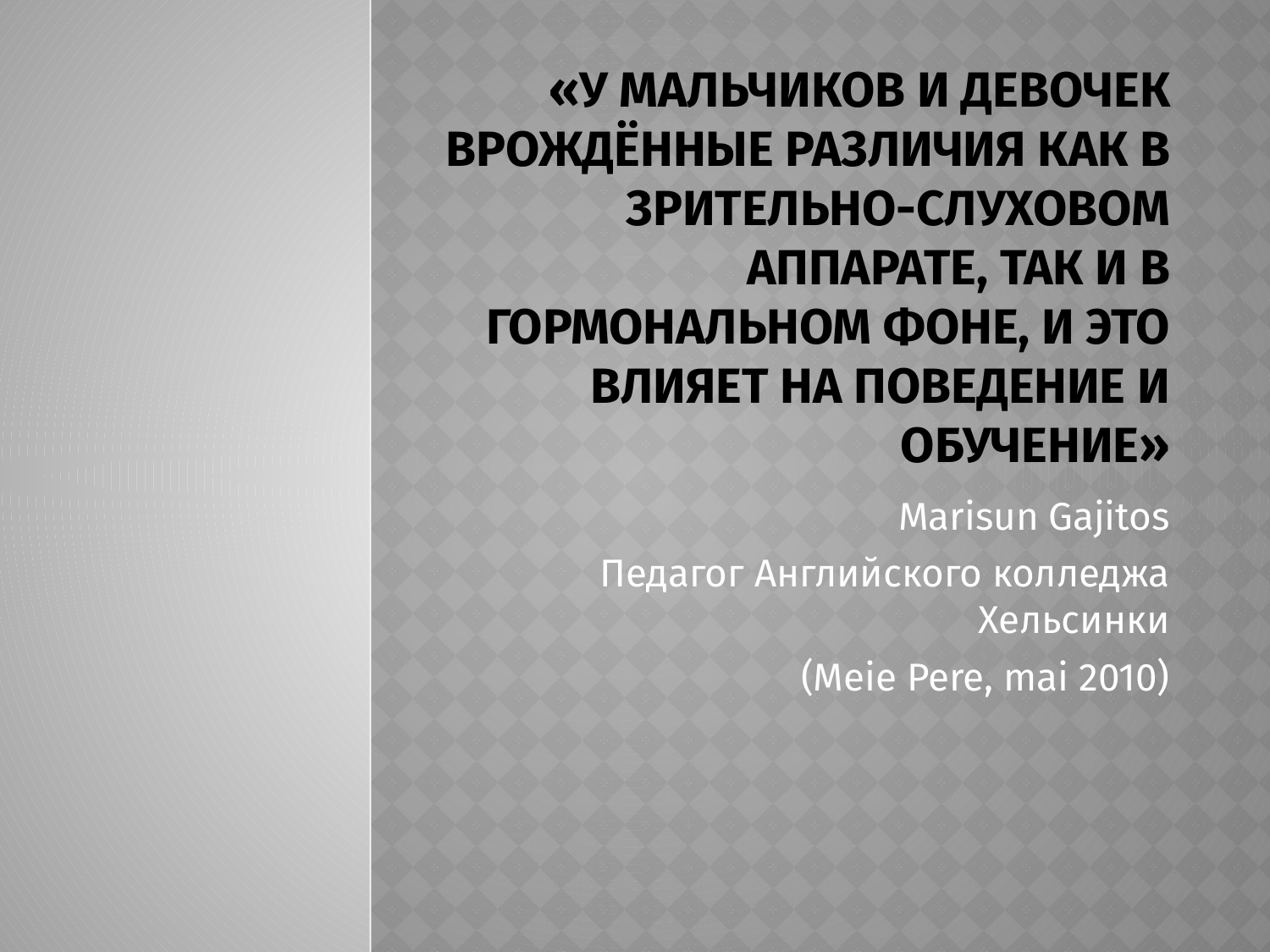

# «У мальчиков и девочек врождённые различия как в зрительно-слуховом аппарате, так и в гормональном фоне, и это влияет на поведение и обучение»
Marisun Gajitos
Педагог Английского колледжа Хельсинки
(Meie Pere, mai 2010)